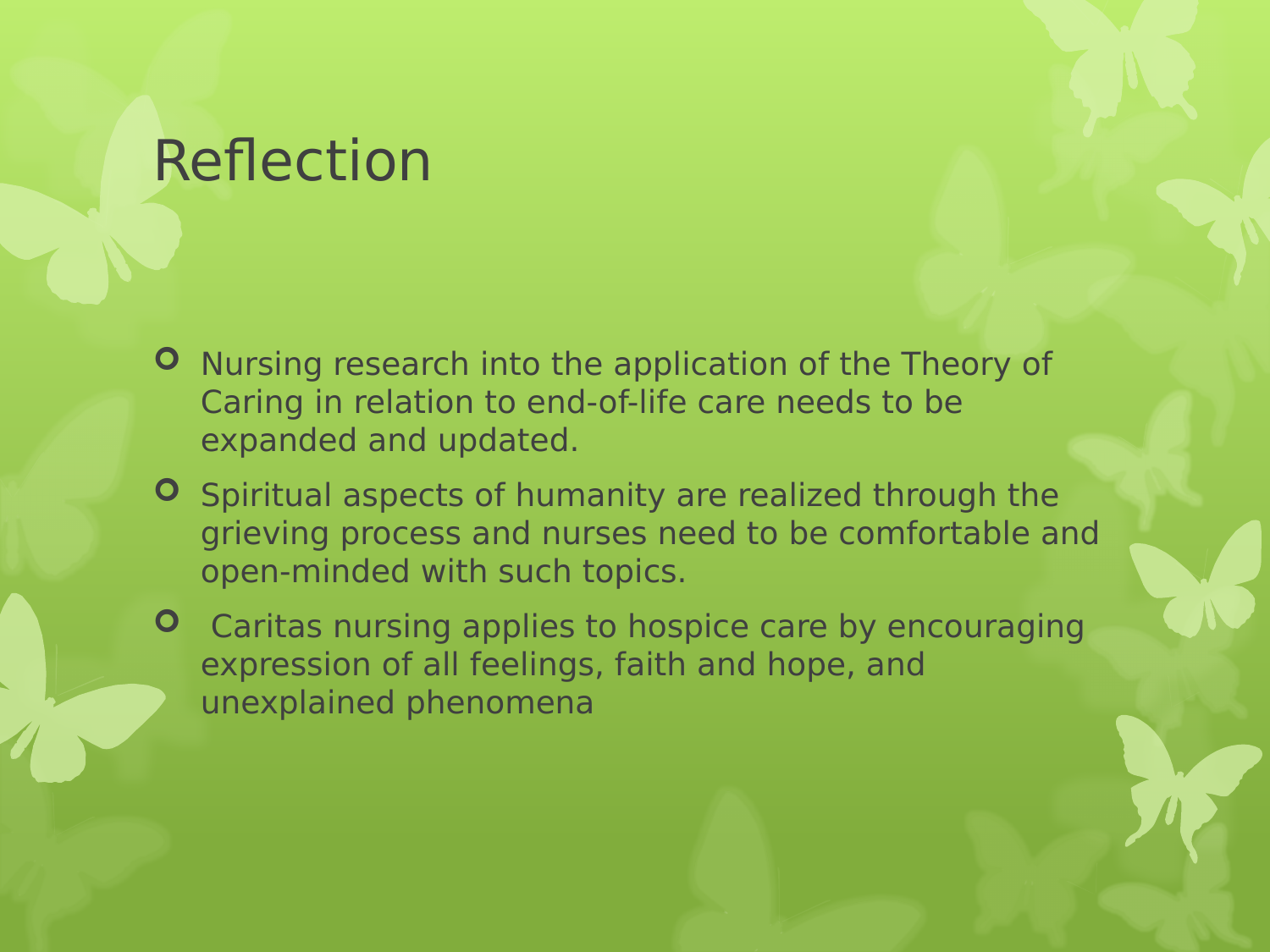

# Reflection
Nursing research into the application of the Theory of Caring in relation to end-of-life care needs to be expanded and updated.
Spiritual aspects of humanity are realized through the grieving process and nurses need to be comfortable and open-minded with such topics.
 Caritas nursing applies to hospice care by encouraging expression of all feelings, faith and hope, and unexplained phenomena